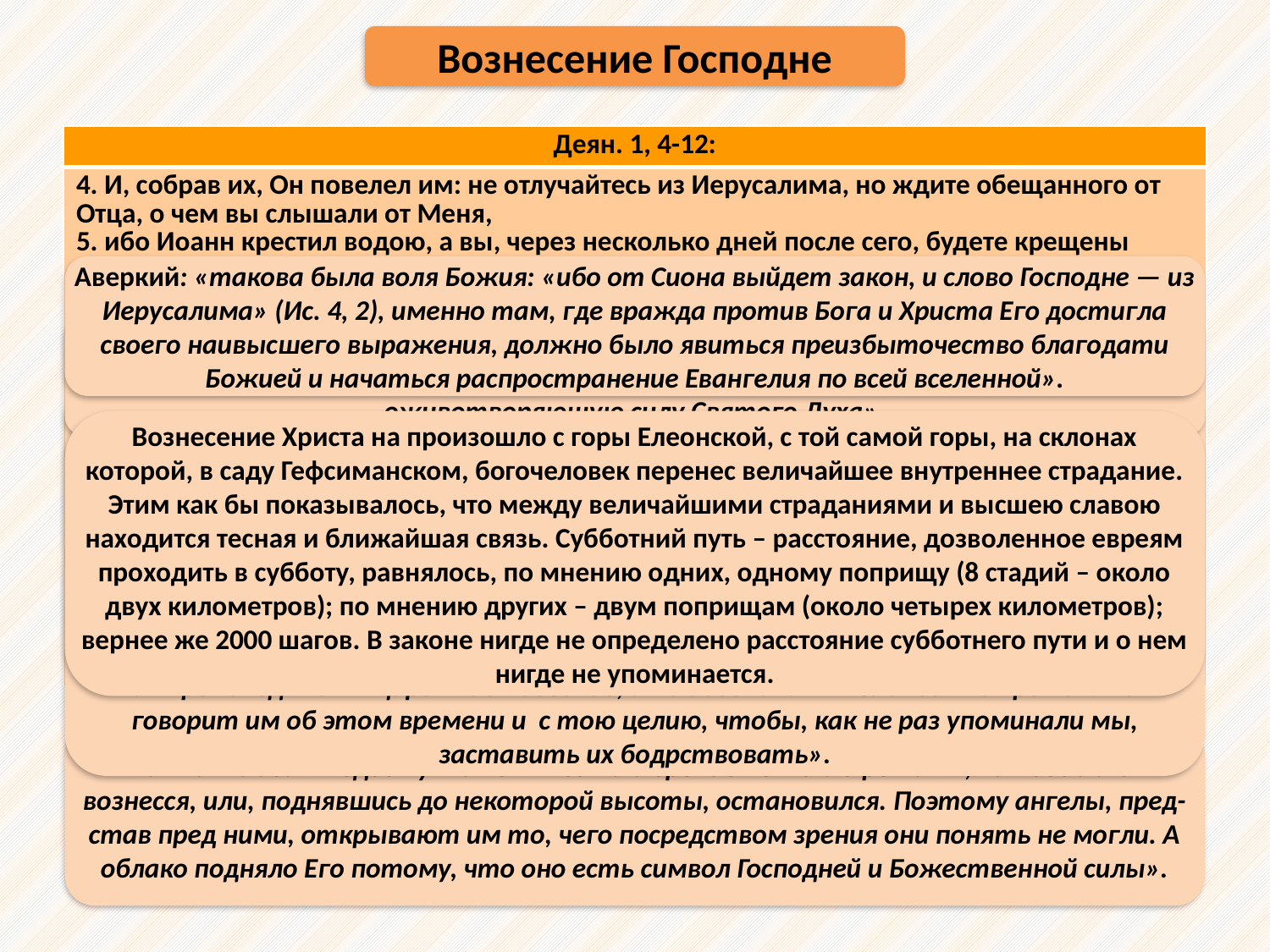

Вознесение Господне
| Деян. 1, 4-12: |
| --- |
| 4. И, собрав их, Он повелел им: не отлучайтесь из Иерусалима, но ждите обещанного от Отца, о чем вы слышали от Меня, 5. ибо Иоанн крестил водою, а вы, через несколько дней после сего, будете крещены Духом Святым. 6. Посему они, сойдясь, спрашивали Его, говоря: не в сие ли время, Господи, восстановляешь Ты царство Израилю? 7. Он же сказал им: не ваше дело знать времена или сроки, которые Отец положил в Своей власти, 8. но вы примете силу, когда сойдет на вас Дух Святый; и будете Мне свидетелями в Иерусалиме и во всей Иудее и Самарии и даже до края земли. 9. Сказав сие, Он поднялся в глазах их, и облако взяло Его из вида их. 10. И когда они смотрели на небо, во время восхождения Его, вдруг предстали им два мужа в белой одежде 11. и сказали: мужи Галилейские! что вы стоите и смотрите на небо? Сей Иисус, вознесшийся от вас на небо, придет таким же образом, как вы видели Его восходящим на небо. 12. Тогда они возвратились в Иерусалим с горы, называемой Елеон, которая находится близ Иерусалима, в расстоянии субботнего пути. |
Аверкий: «такова была воля Божия: «ибо от Сиона выйдет закон, и слово Господне — из Иерусалима» (Ис. 4, 2), именно там, где вражда против Бога и Христа Его достигла своего наивысшего выражения, должно было явиться преизбыточество благодати Божией и начаться распространение Евангелия по всей вселенной».
Аверкий: «Выражение «крещены Духом Святым» образно указывает на полноту и обилие даров Духа Святого — Апостолы как бы погрузятся в эту всеочищающую и оживотворяющую силу Святого Духа».
«Несмотря на 40-дневное пребывание Воскресшего с ними, на постоянные беседы Его о Царствии Божием, они все еще мечтают о царстве Израилевом земном и забывают, что Царствие Божие внутри них, т.е. должно открыться в их духе, в любви к Богу и к ближнему, в мире с Богом, и в радости о Духе Святом, о святых Его Дарах, в радости, происходящей от уверенности, что они спасены и что имена их написаны на небесах».
Вознесение Христа на произошло с горы Елеонской, с той самой горы, на склонах которой, в саду Гефсиманском, богочеловек перенес величайшее внутреннее страдание. Этим как бы показывалось, что между величайшими страданиями и высшею славою находится тесная и ближайшая связь. Субботний путь – расстояние, дозволенное евреям проходить в субботу, равнялось, по мнению одних, одному поприщу (8 стадий – около двух километров); по мнению других – двум поприщам (около четырех километров); вернее же 2000 шагов. В законе нигде не определено расстояние субботнего пути и о нем нигде не упоминается.
«Не теперь ли», говорят. Так сильно желали они этого дня. Мне же кажется, что для них и неясно еще было, что такое это царство… Самый вопрос был излишним; и посему Он с пользою для них ответил на него молчанием. Целью у Него было при этом то, чтобы пресечь крайнее любопытство своих учеников; так как Он посылал их проповедывать царствие небесное, а не обозначать количество времен. Не говорит им об этом времени и  с тою целию, чтобы, как не раз упоминали мы, заставить их бодрствовать».
«Так как глазам недоступна вся высота и зрение не могло решить, на небо ли Он вознесся, или, поднявшись до некоторой высоты, остановился. Поэтому ангелы, пред-став пред ними, открывают им то, чего посредством зрения они понять не могли. А облако подняло Его потому, что оно есть символ Господней и Божественной силы».